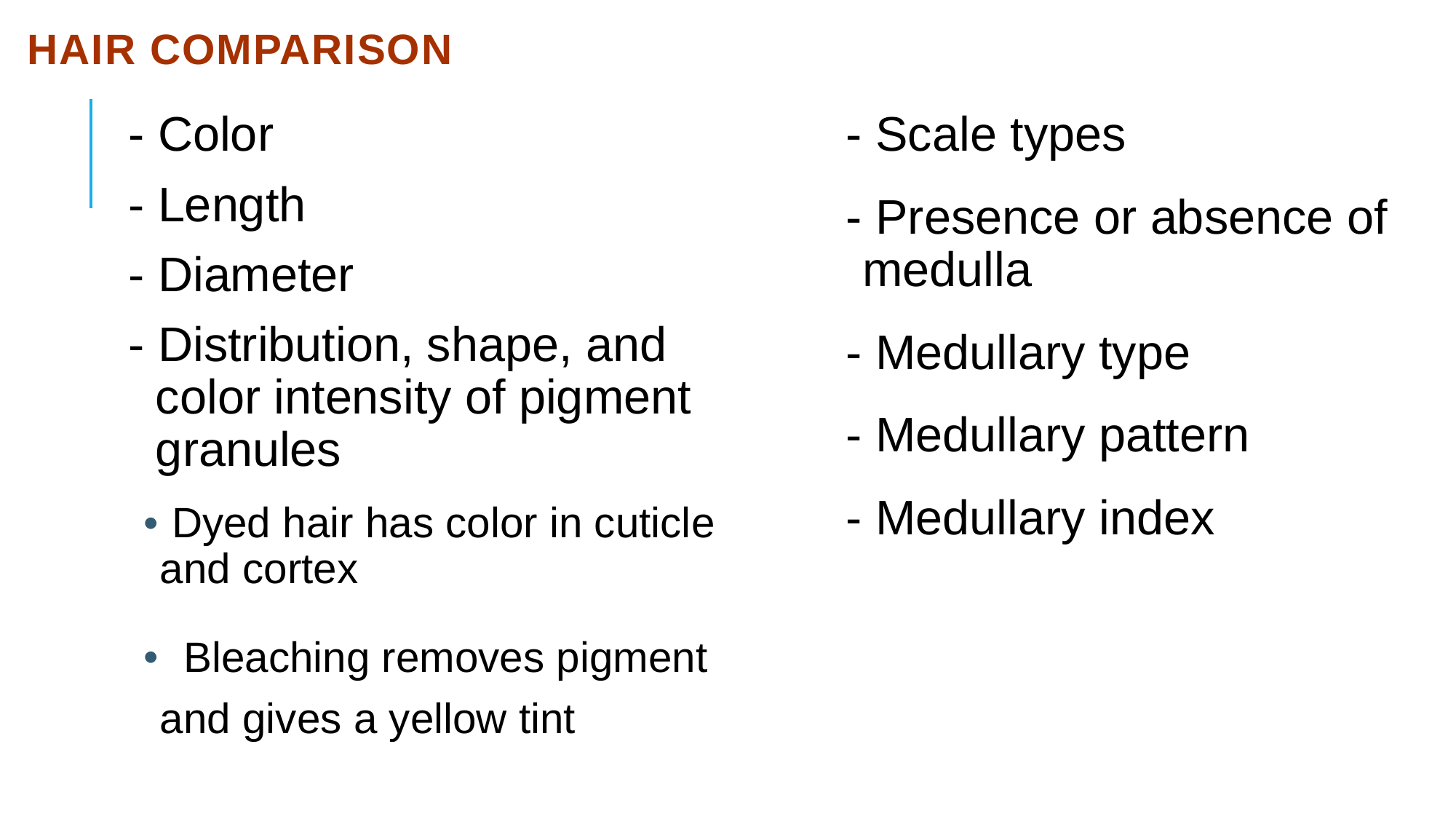

# Hair Comparison
- Color
- Length
- Diameter
- Distribution, shape, and color intensity of pigment granules
 Dyed hair has color in cuticle and cortex
  Bleaching removes pigment and gives a yellow tint

- Scale types
- Presence or absence of medulla
- Medullary type
- Medullary pattern
- Medullary index